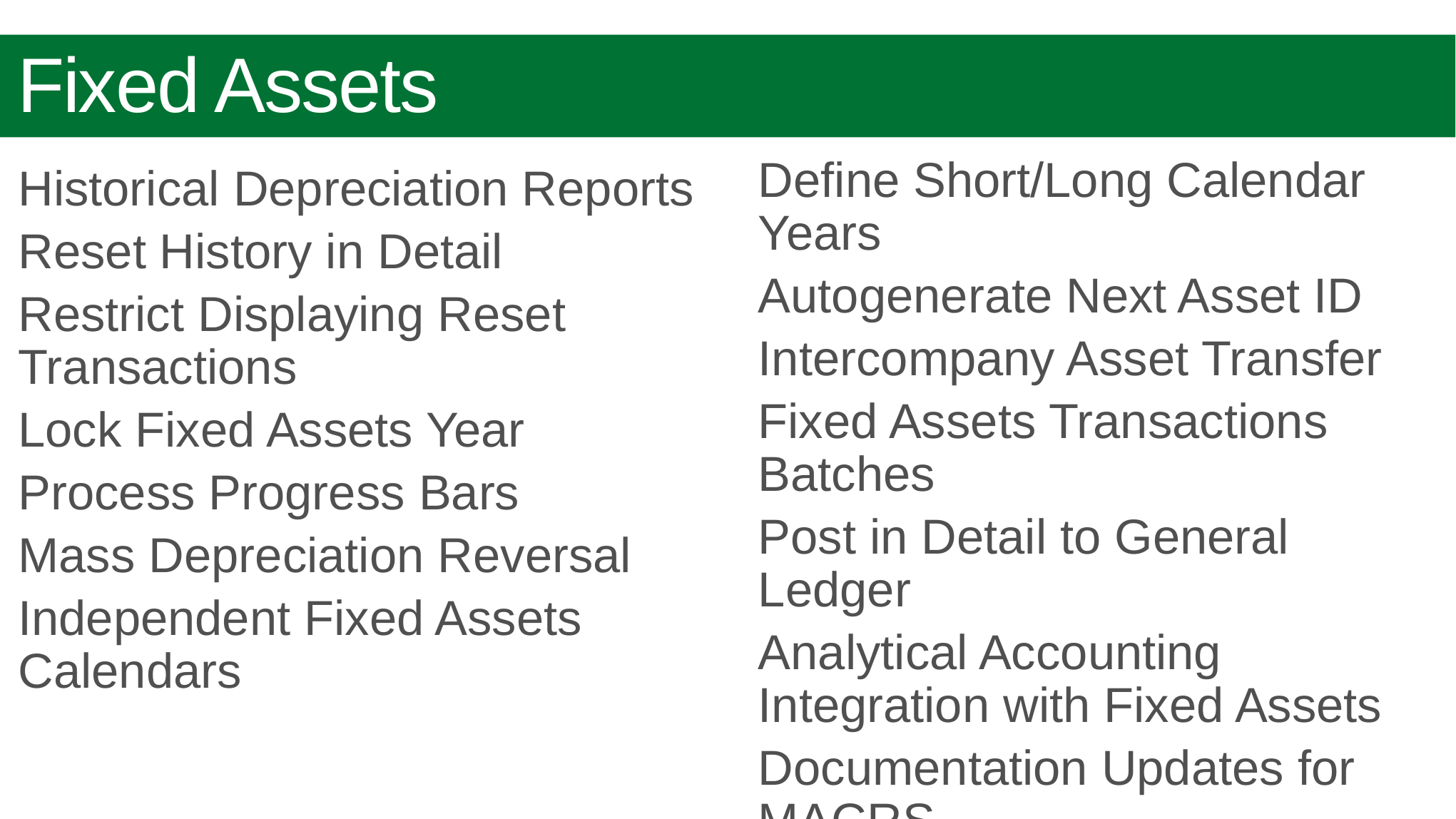

# Fixed Assets
Define Short/Long Calendar Years
Autogenerate Next Asset ID
Intercompany Asset Transfer
Fixed Assets Transactions Batches
Post in Detail to General Ledger
Analytical Accounting Integration with Fixed Assets
Documentation Updates for MACRS

Historical Depreciation Reports
Reset History in Detail
Restrict Displaying Reset Transactions
Lock Fixed Assets Year
Process Progress Bars
Mass Depreciation Reversal
Independent Fixed Assets Calendars